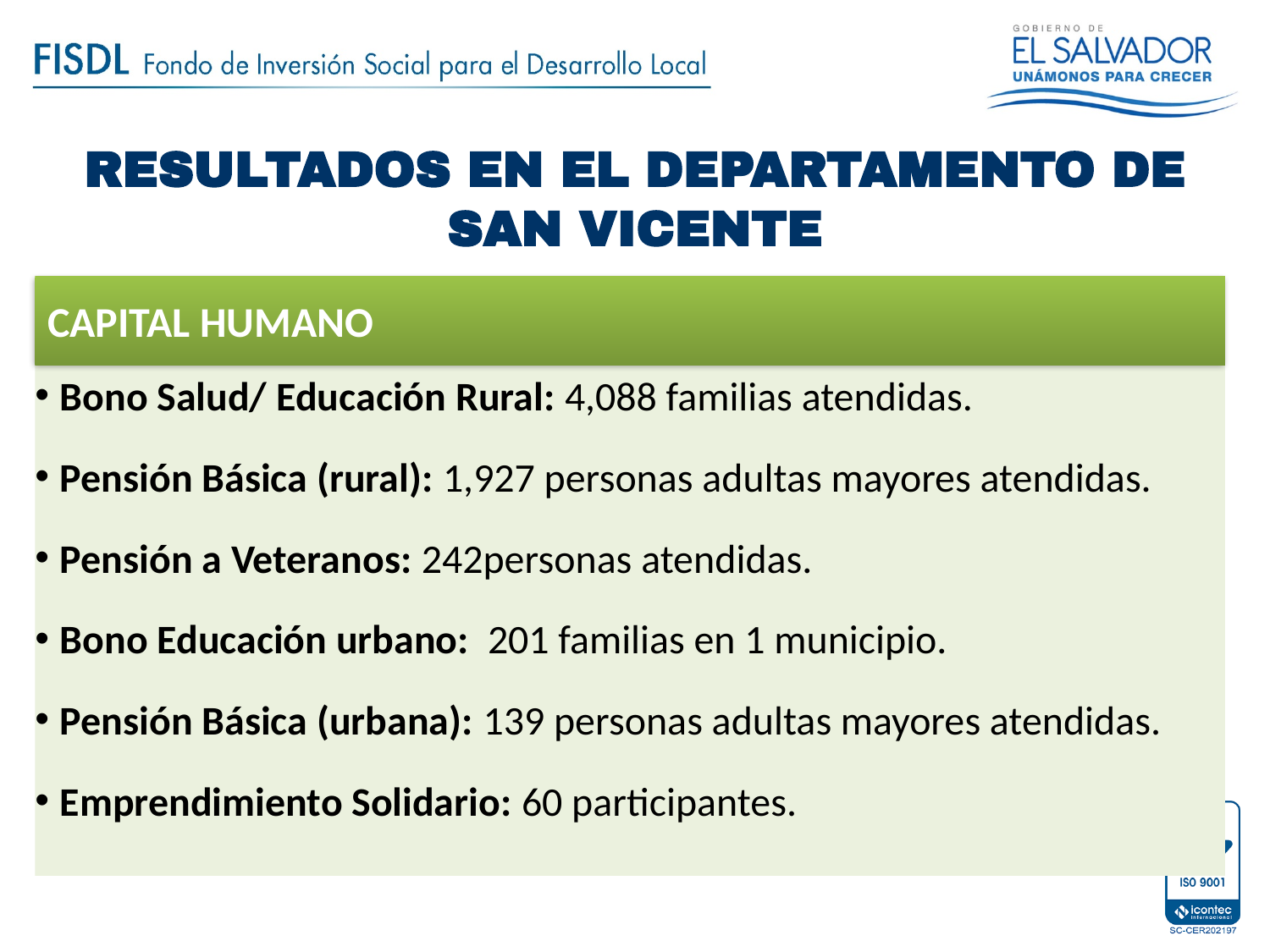

# RESULTADOS EN EL DEPARTAMENTO DE SAN VICENTE
CAPITAL HUMANO
Bono Salud/ Educación Rural: 4,088 familias atendidas.
Pensión Básica (rural): 1,927 personas adultas mayores atendidas.
Pensión a Veteranos: 242personas atendidas.
Bono Educación urbano:  201 familias en 1 municipio.
Pensión Básica (urbana): 139 personas adultas mayores atendidas.
Emprendimiento Solidario: 60 participantes.